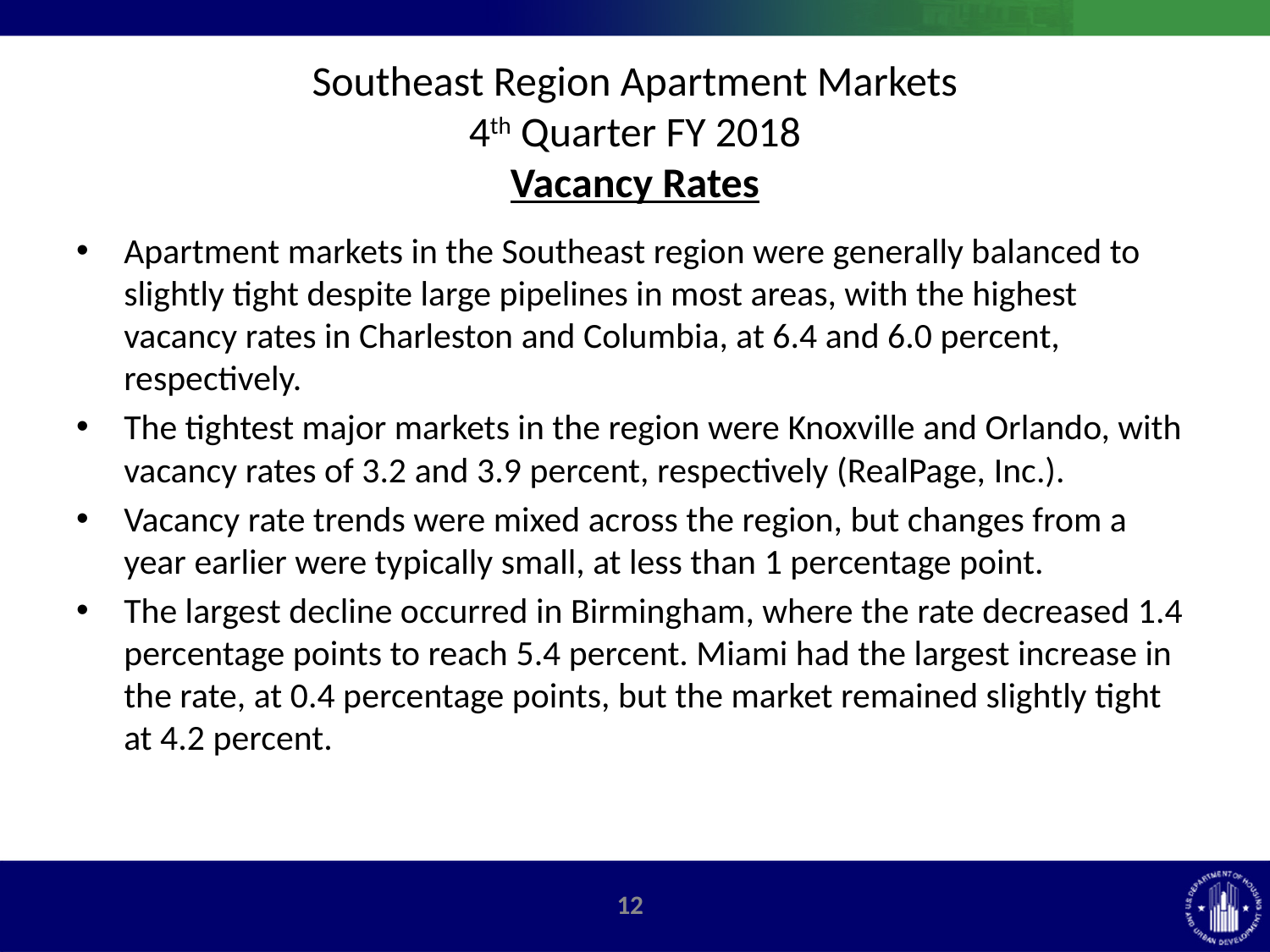

# Southeast Region Apartment Markets 4th Quarter FY 2018 Vacancy Rates
Apartment markets in the Southeast region were generally balanced to slightly tight despite large pipelines in most areas, with the highest vacancy rates in Charleston and Columbia, at 6.4 and 6.0 percent, respectively.
The tightest major markets in the region were Knoxville and Orlando, with vacancy rates of 3.2 and 3.9 percent, respectively (RealPage, Inc.).
Vacancy rate trends were mixed across the region, but changes from a year earlier were typically small, at less than 1 percentage point.
The largest decline occurred in Birmingham, where the rate decreased 1.4 percentage points to reach 5.4 percent. Miami had the largest increase in the rate, at 0.4 percentage points, but the market remained slightly tight at 4.2 percent.

12